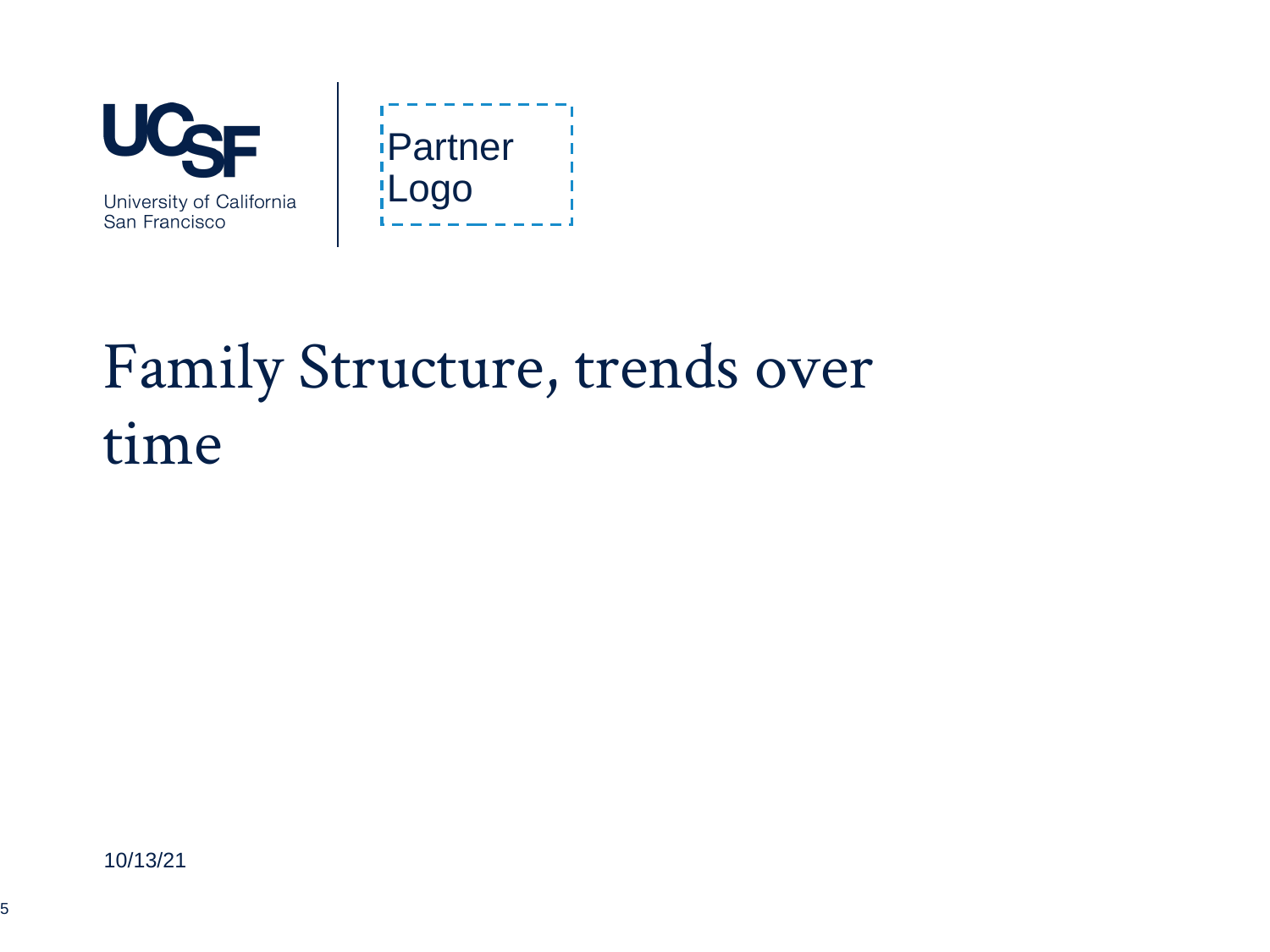

# Family Structure, trends over time

10/13/21
5